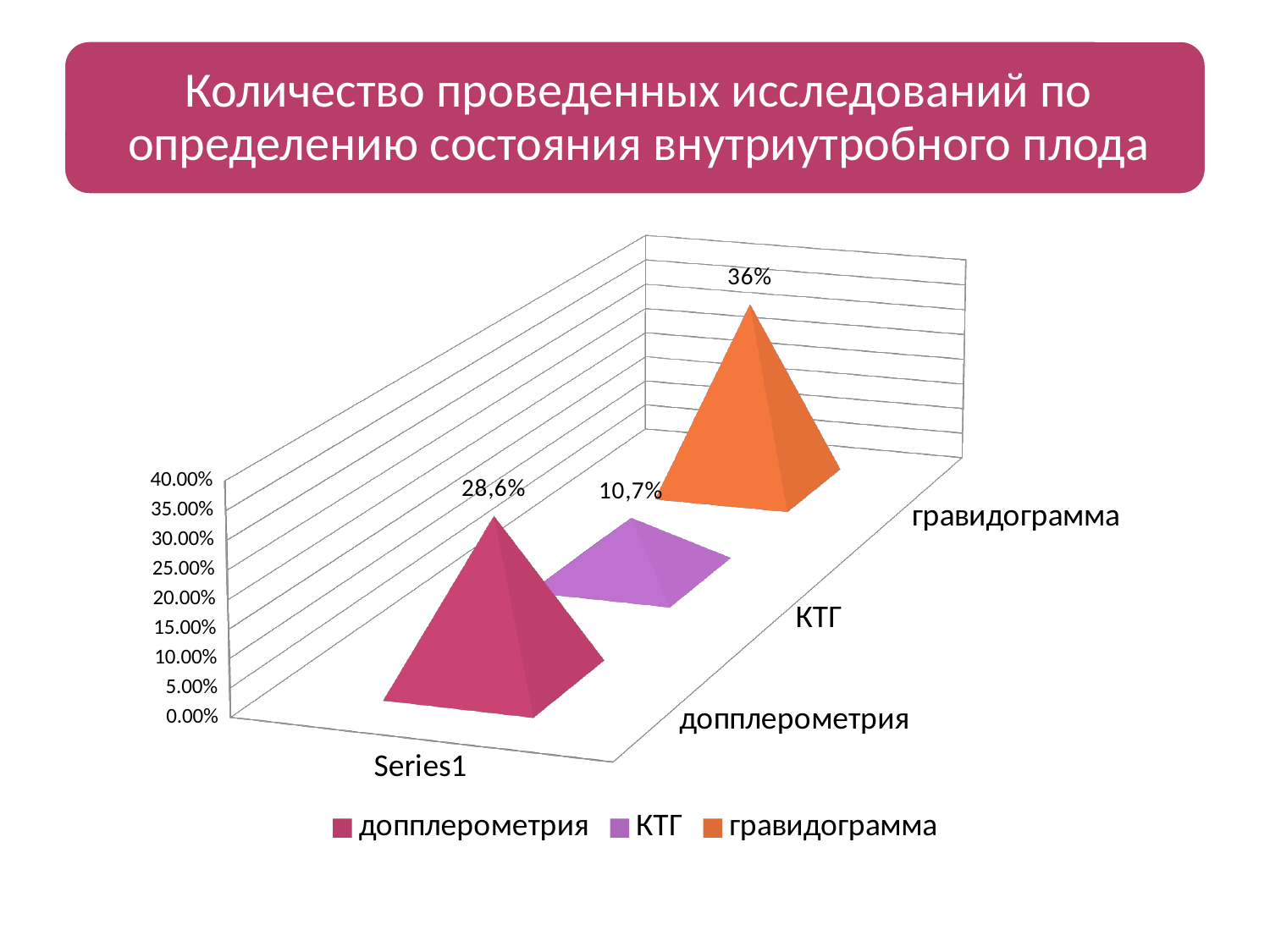

Количество проведенных исследований по определению состояния внутриутробного плода

[unsupported chart]